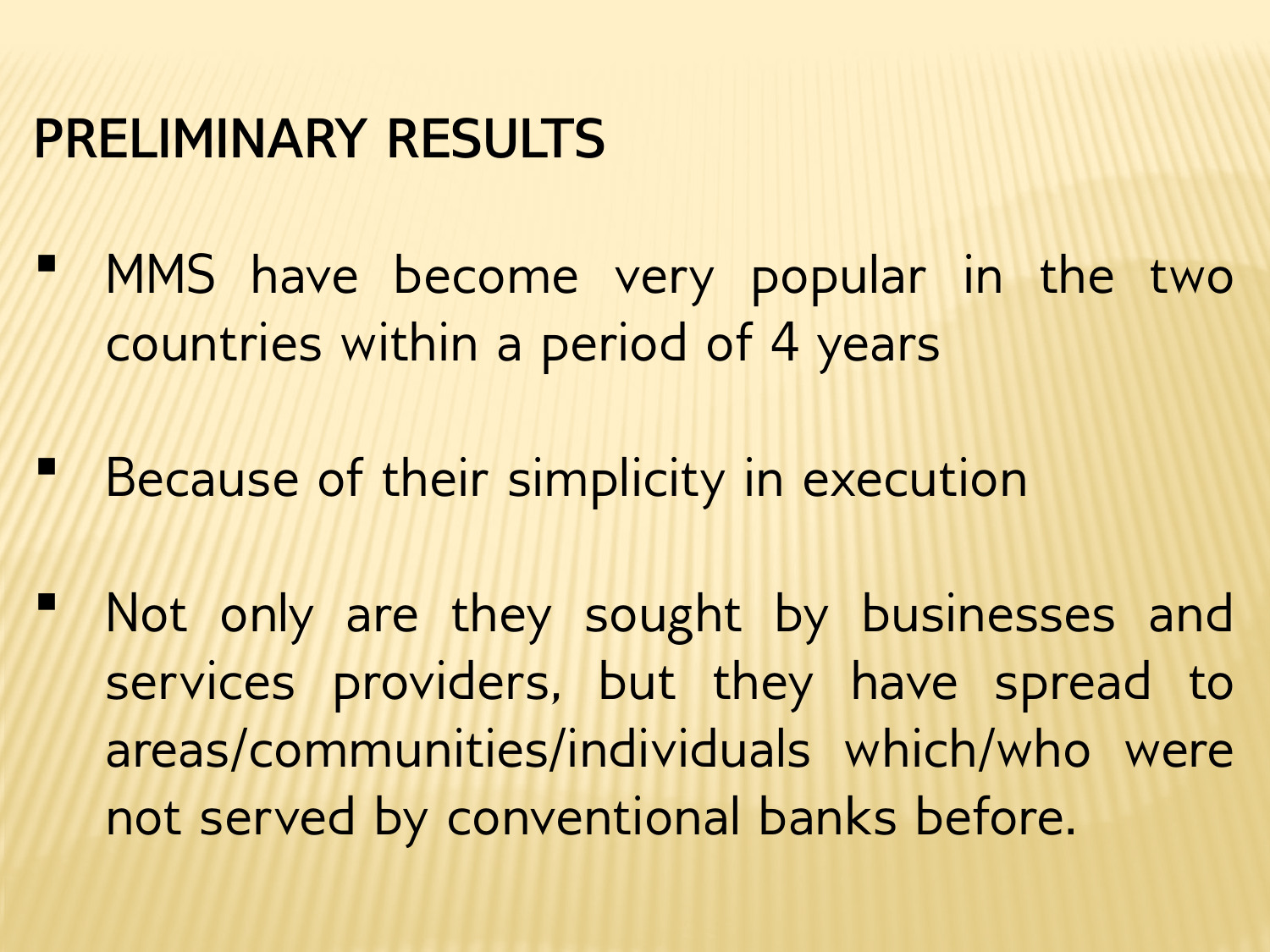

PRELIMINARY RESULTS

MMS have become very popular in the two countries within a period of 4 years

Because of their simplicity in execution

Not only are they sought by businesses and services providers, but they have spread to areas/communities/individuals which/who were not served by conventional banks before.